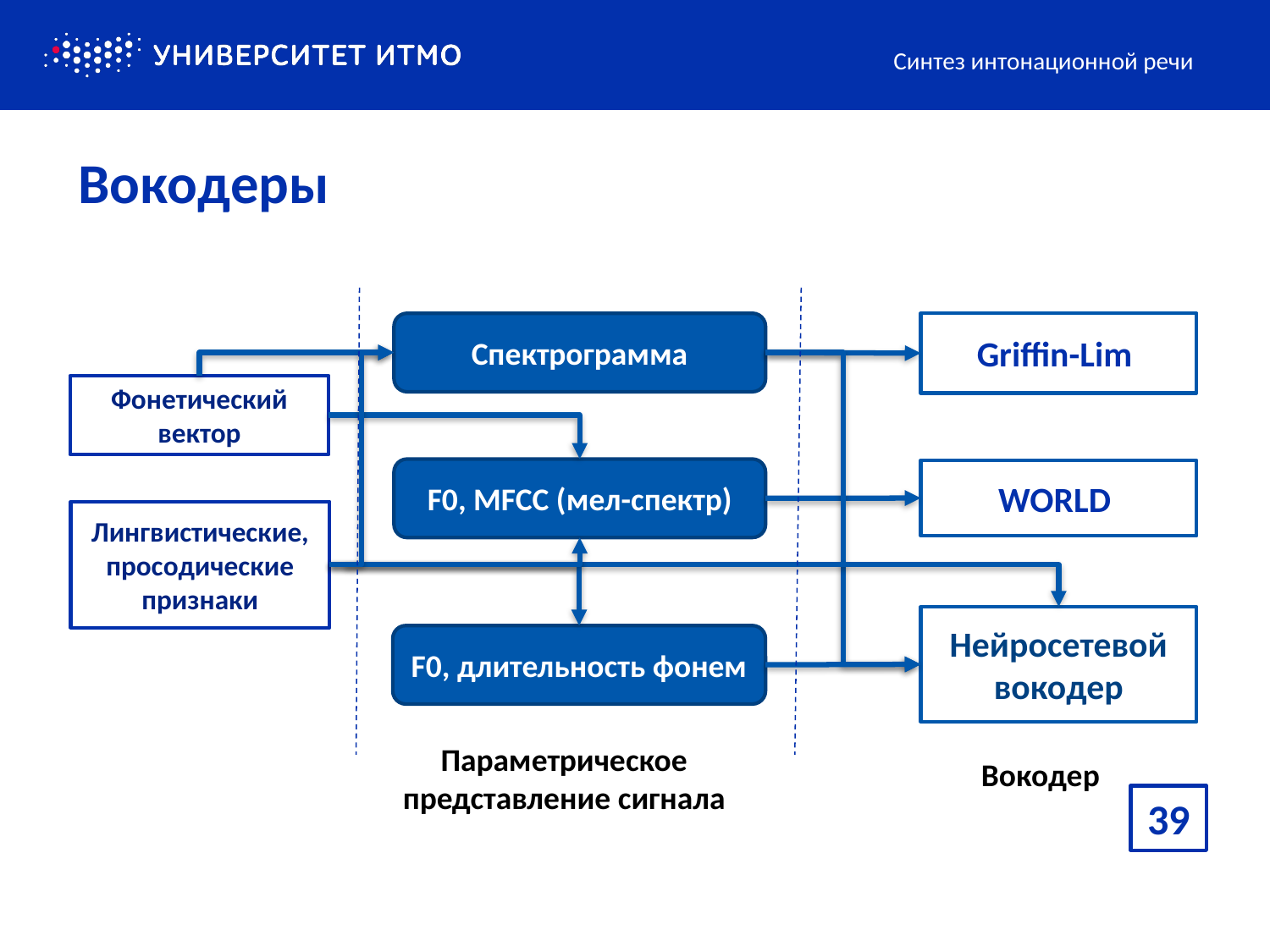

Синтез интонационной речи
# Вокодеры

Спектрограмма
Griffin-Lim
Фонетический вектор
F0, MFCC (мел-спектр)
WORLD
Лингвистические, просодические признаки
Нейросетевой вокодер
F0, длительность фонем
Параметрическое представление сигнала
Вокодер
39